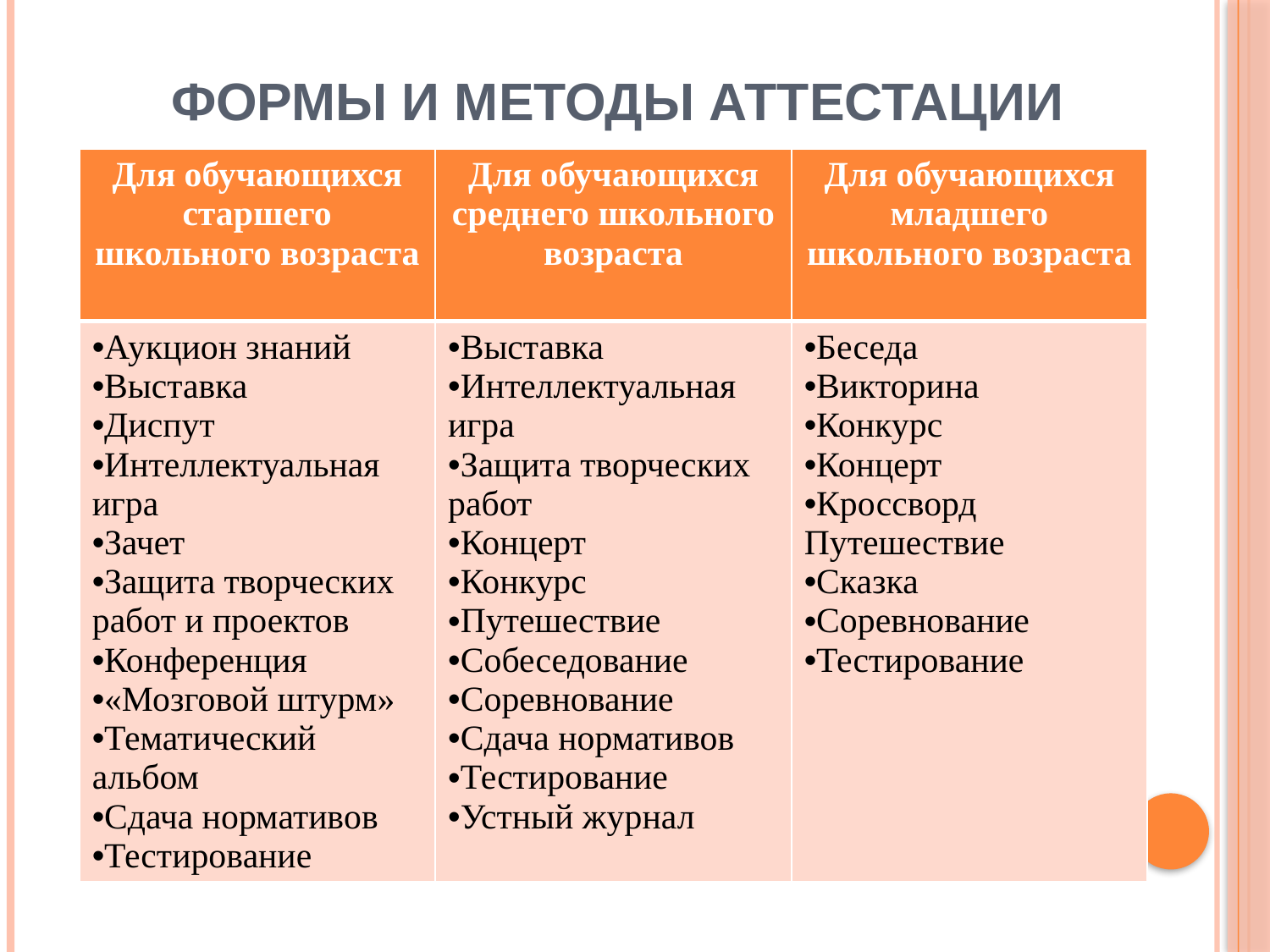

# Формы и методы аттестации
| Для обучающихся старшего школьного возраста | Для обучающихся среднего школьного возраста | Для обучающихся младшего школьного возраста |
| --- | --- | --- |
| Аукцион знаний Выставка Диспут Интеллектуальная игра Зачет Защита творческих работ и проектов Конференция «Мозговой штурм» Тематический альбом Сдача нормативов Тестирование | Выставка Интеллектуальная игра Защита творческих работ Концерт Конкурс Путешествие Собеседование Соревнование Сдача нормативов Тестирование Устный журнал | Беседа Викторина Конкурс Концерт Кроссворд Путешествие Сказка Соревнование Тестирование |